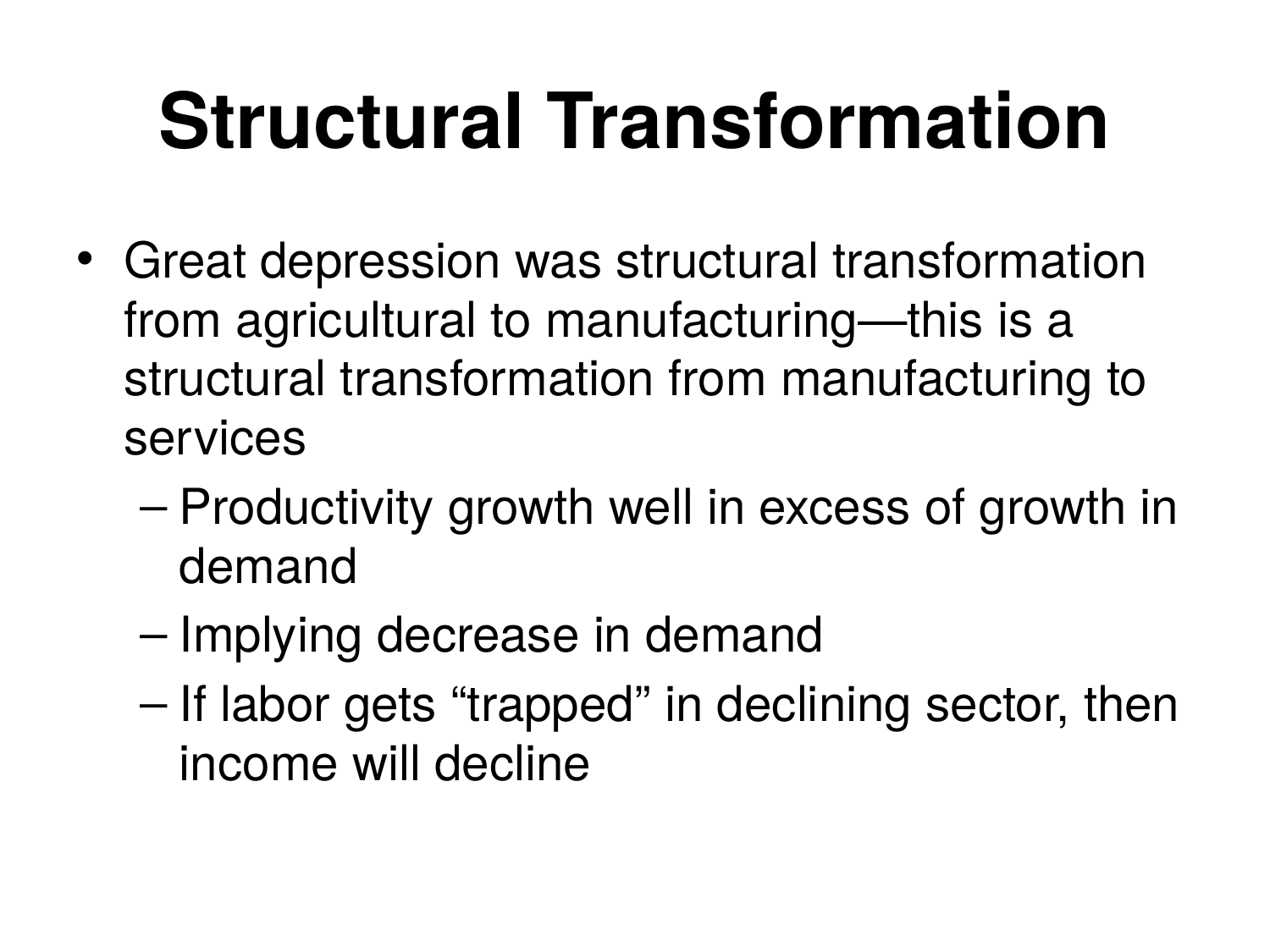

# Structural Transformation
Great depression was structural transformation from agricultural to manufacturing—this is a structural transformation from manufacturing to services
Productivity growth well in excess of growth in demand
Implying decrease in demand
If labor gets “trapped” in declining sector, then income will decline